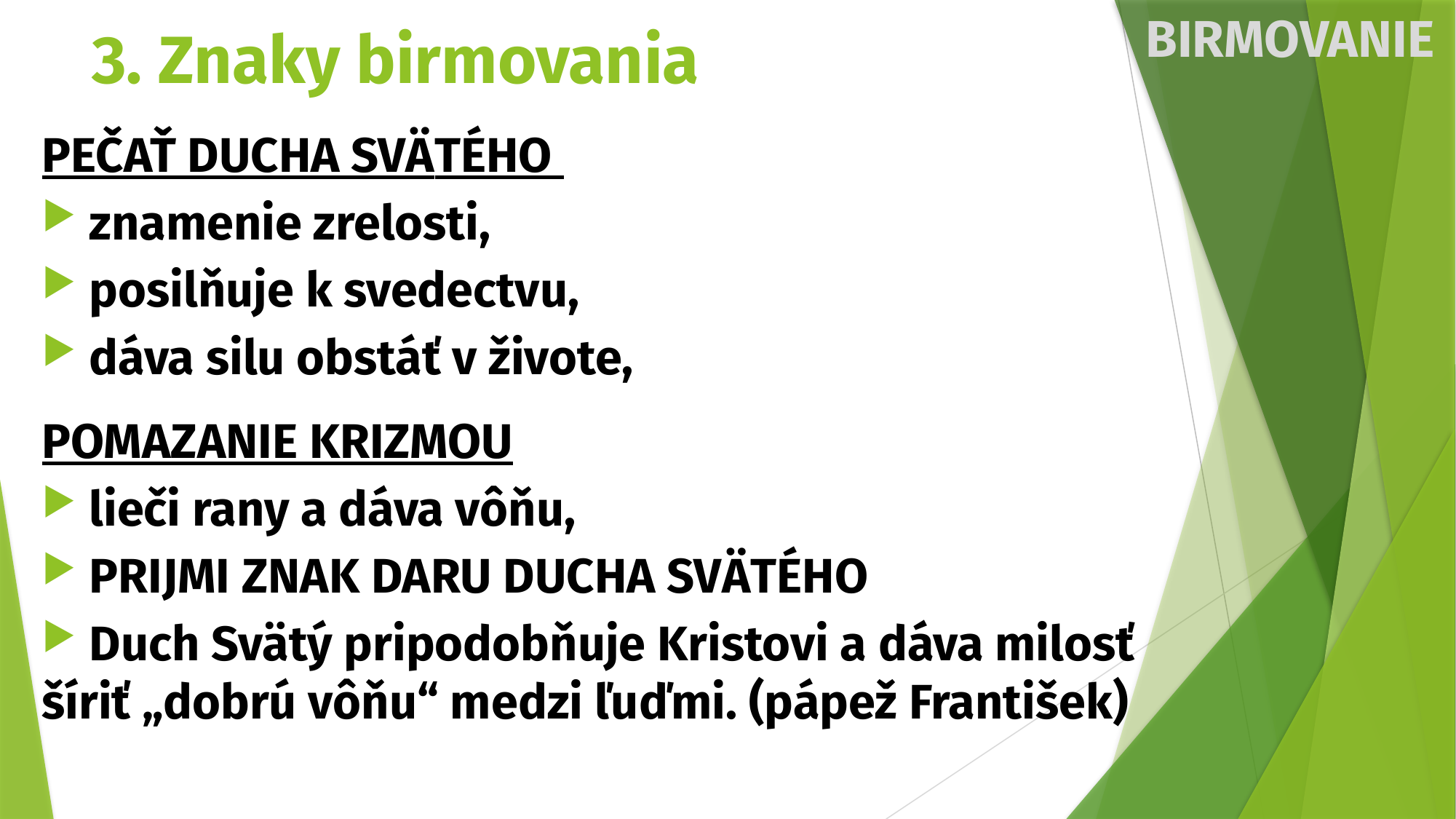

BIRMOVANIE
# 3. Znaky birmovania
PEČAŤ DUCHA SVäTÉHO
 znamenie zrelosti,
 posilňuje k svedectvu,
 dáva silu obstáť v živote,

POMAZANIE KRIZMOU
 lieči rany a dáva vôňu,
 PRIJMI ZNAK DARU DUCHA SVäTÉHO
 Duch Svätý pripodobňuje Kristovi a dáva milosť šíriť „dobrú vôňu“ medzi ľuďmi. (pápež František)